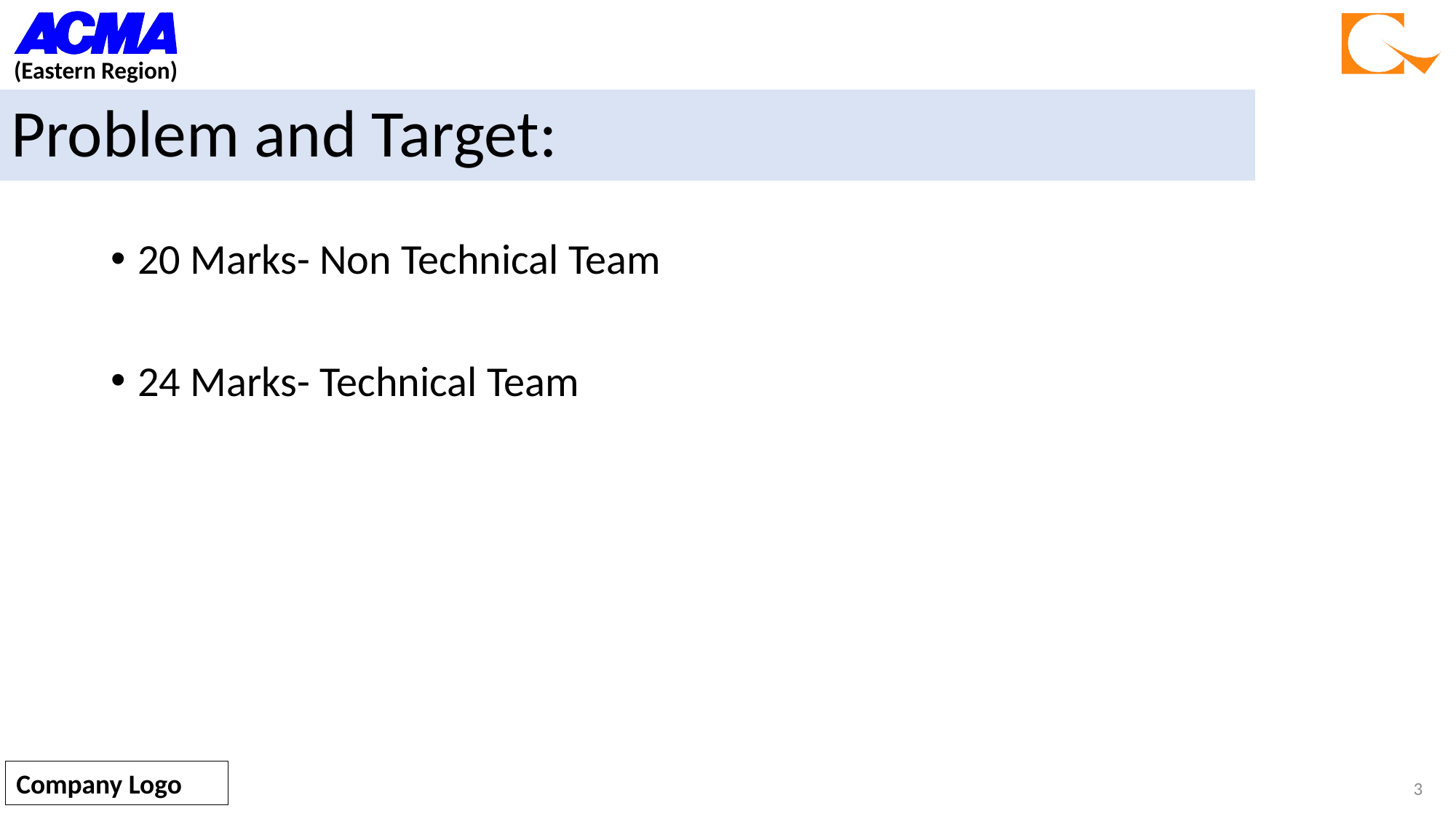

Problem and Target:
20 Marks- Non Technical Team

24 Marks- Technical Team
Company Logo
3